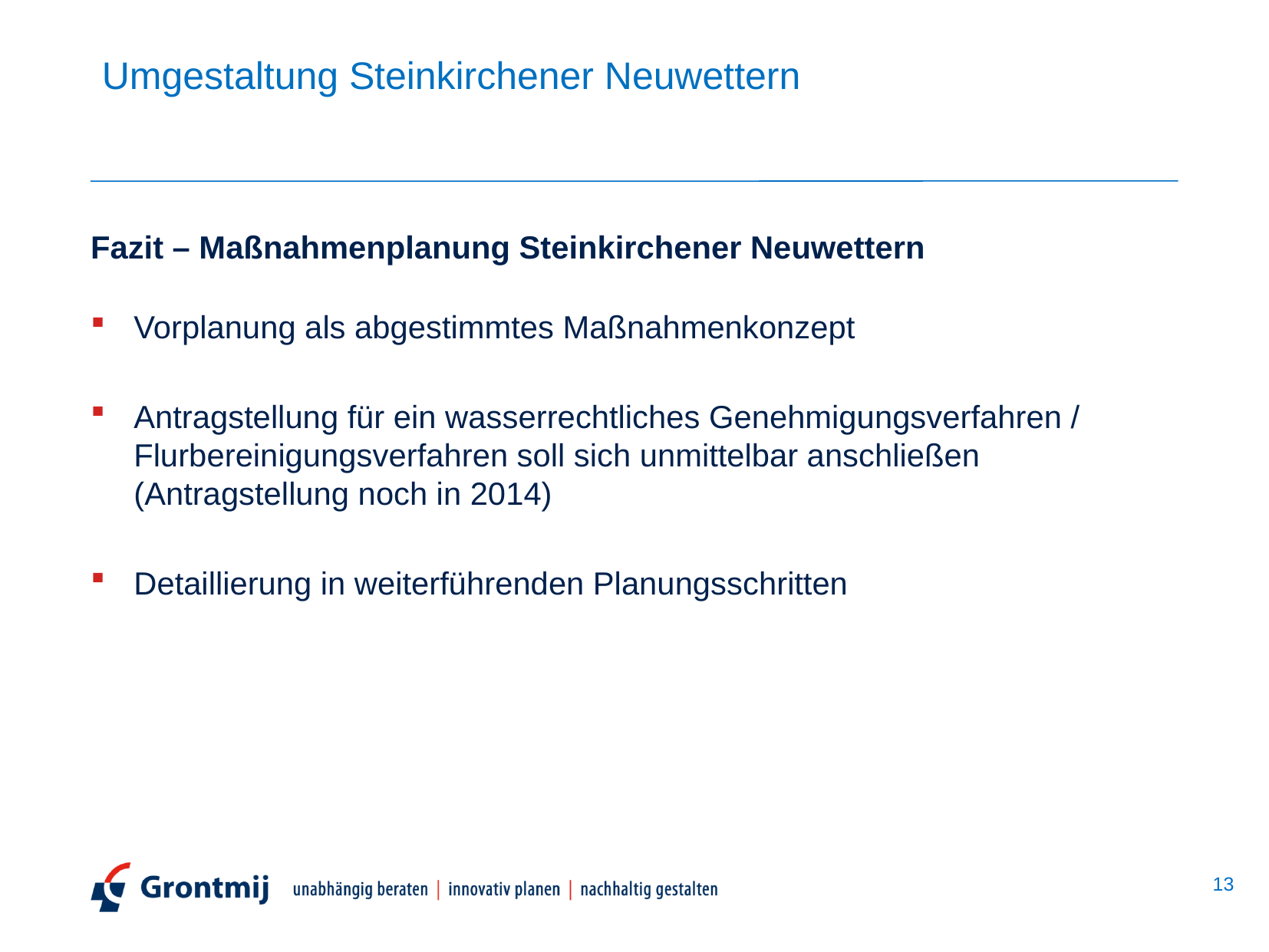

Umgestaltung Steinkirchener Neuwettern
Fazit – Maßnahmenplanung Steinkirchener Neuwettern

Vorplanung als abgestimmtes Maßnahmenkonzept

Antragstellung für ein wasserrechtliches Genehmigungsverfahren / Flurbereinigungsverfahren soll sich unmittelbar anschließen
(Antragstellung noch in 2014)

Detaillierung in weiterführenden Planungsschritten

13